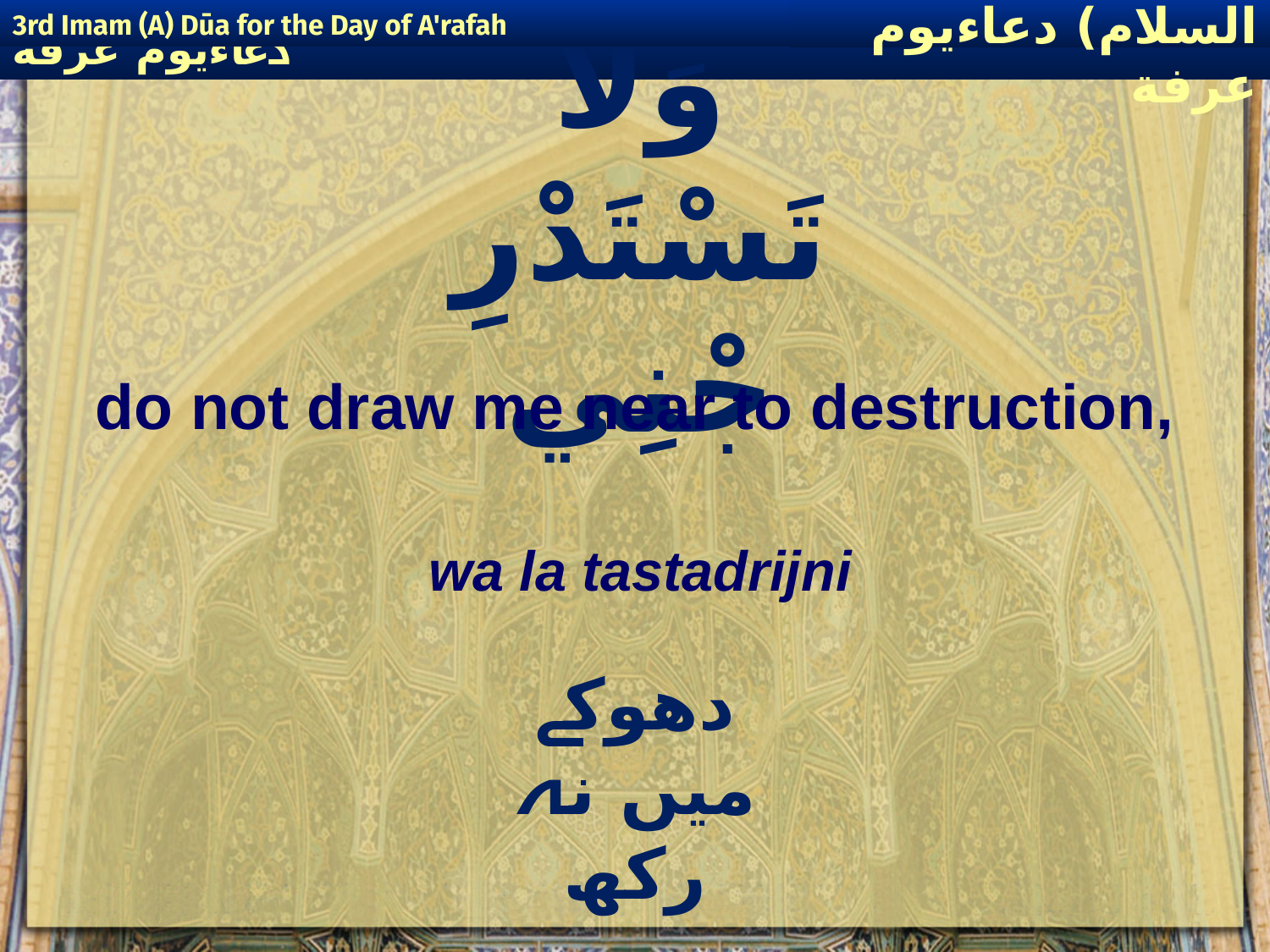

3rd Imam (A) Dūa for the Day of A'rafah
إمام حسين(عليه السلام) دعاءيوم عرفة
# وَلاَ تَسْتَدْرِجْنِي
do not draw me near to destruction,
wa la tastadrijni
دھوکے میں نہ رکھ